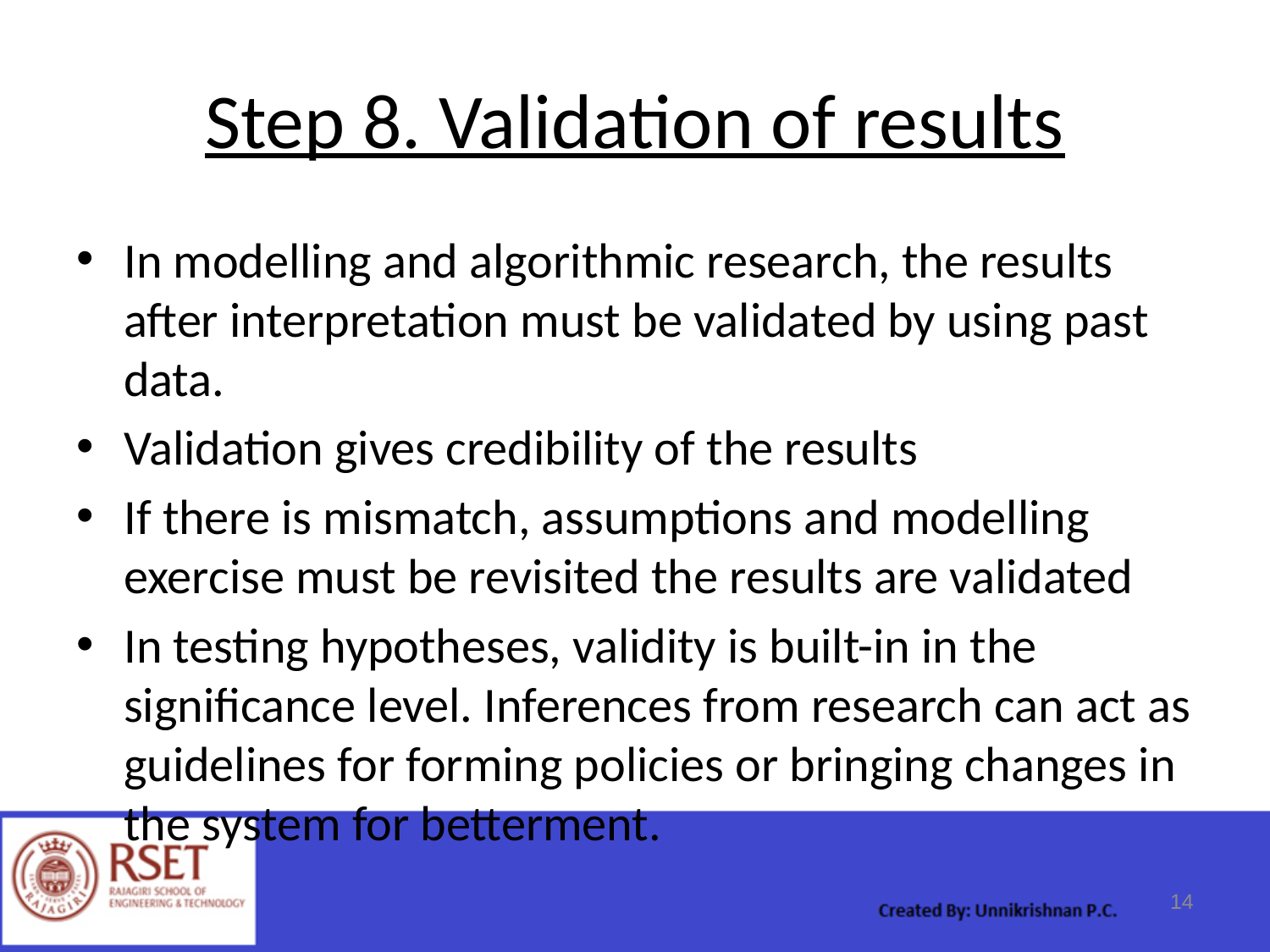

# Step 8. Validation of results
In modelling and algorithmic research, the results after interpretation must be validated by using past data.
Validation gives credibility of the results
If there is mismatch, assumptions and modelling exercise must be revisited the results are validated
In testing hypotheses, validity is built-in in the significance level. Inferences from research can act as guidelines for forming policies or bringing changes in the system for betterment.
14